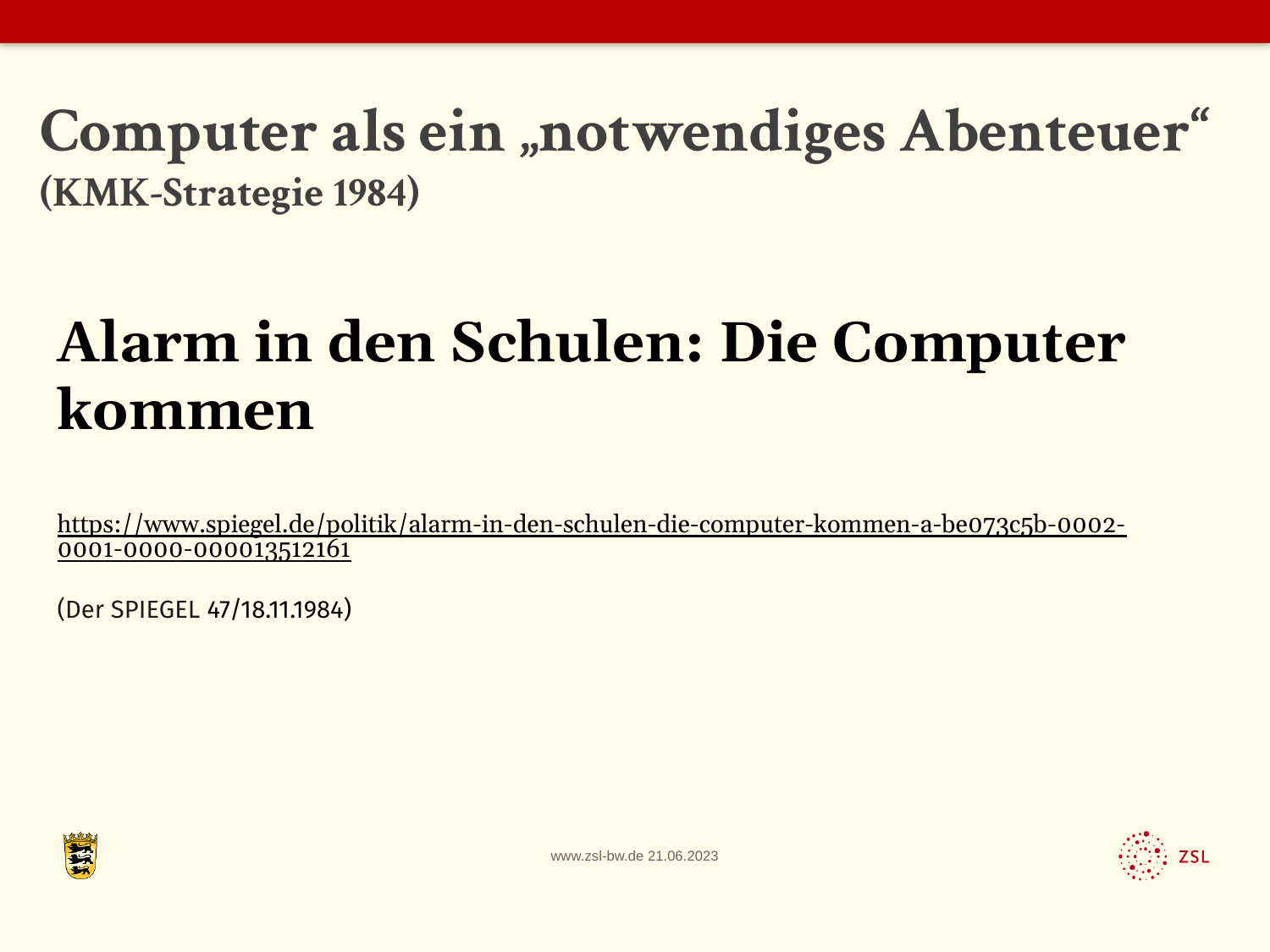

# Computer als ein „notwendiges Abenteuer“ (KMK-Strategie 1984)
Alarm in den Schulen: Die Computer kommen
https://www.spiegel.de/politik/alarm-in-den-schulen-die-computer-kommen-a-be073c5b-0002-0001-0000-000013512161

(Der SPIEGEL 47/18.11.1984)